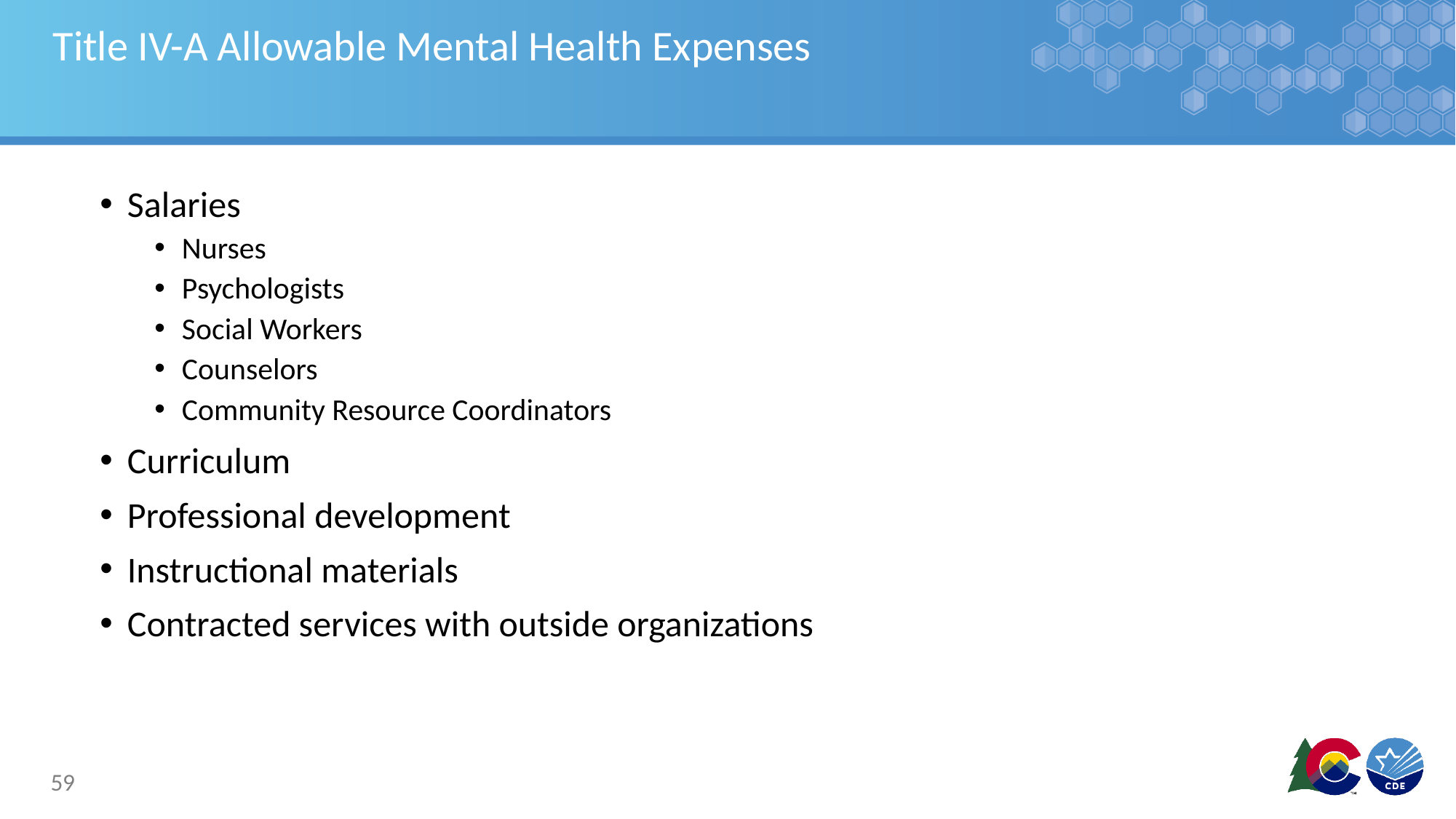

# Title IV-A Allowable Mental Health Expenses
Salaries
Nurses
Psychologists
Social Workers
Counselors
Community Resource Coordinators
Curriculum
Professional development
Instructional materials
Contracted services with outside organizations

59